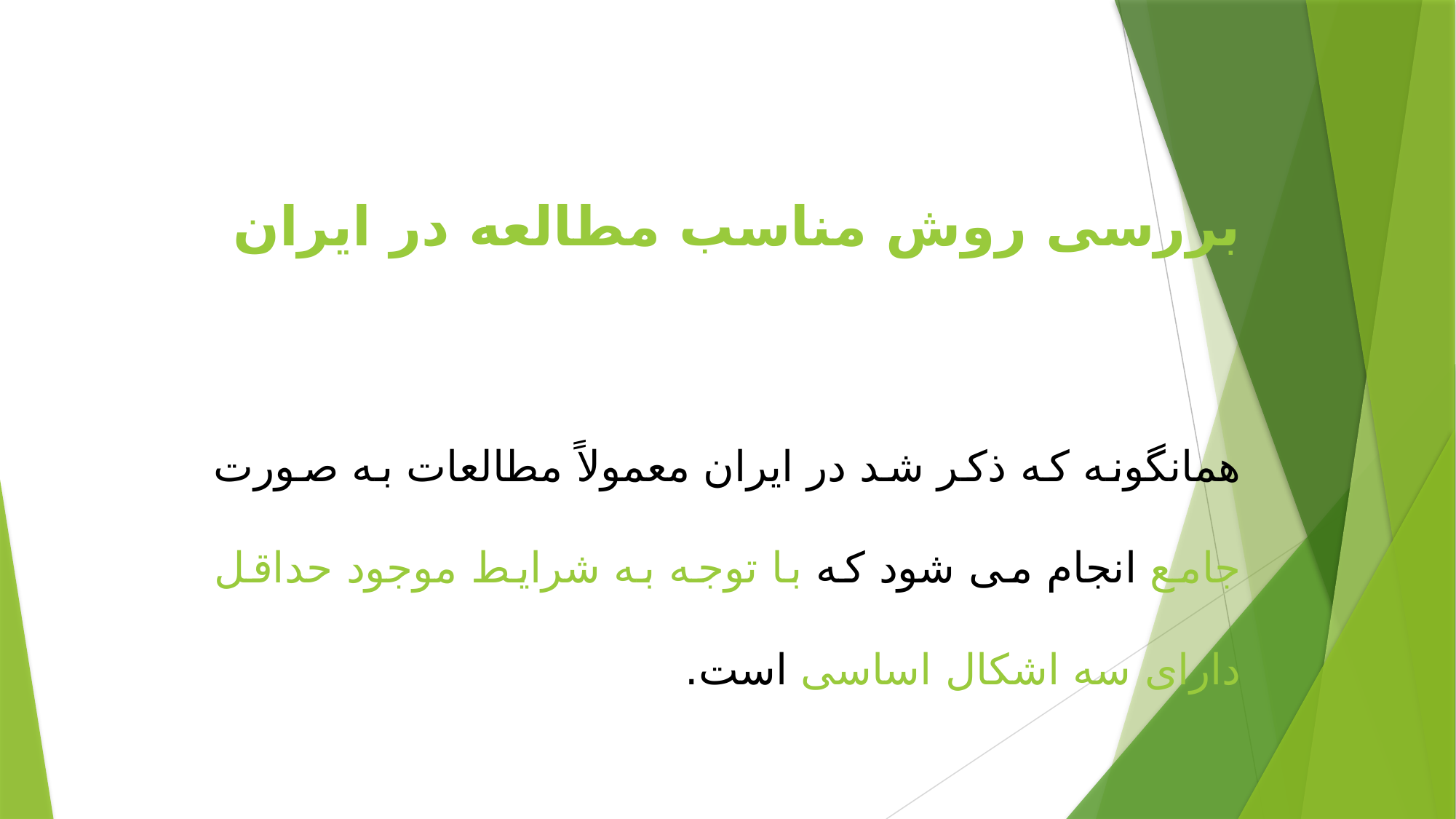

بررسی روش مناسب مطالعه در ایران

همانگونه که ذکر شد در ایران معمولاً مطالعات به صورت جامع انجام می شود که با توجه به شرایط موجود حداقل دارای سه اشکال اساسی است.